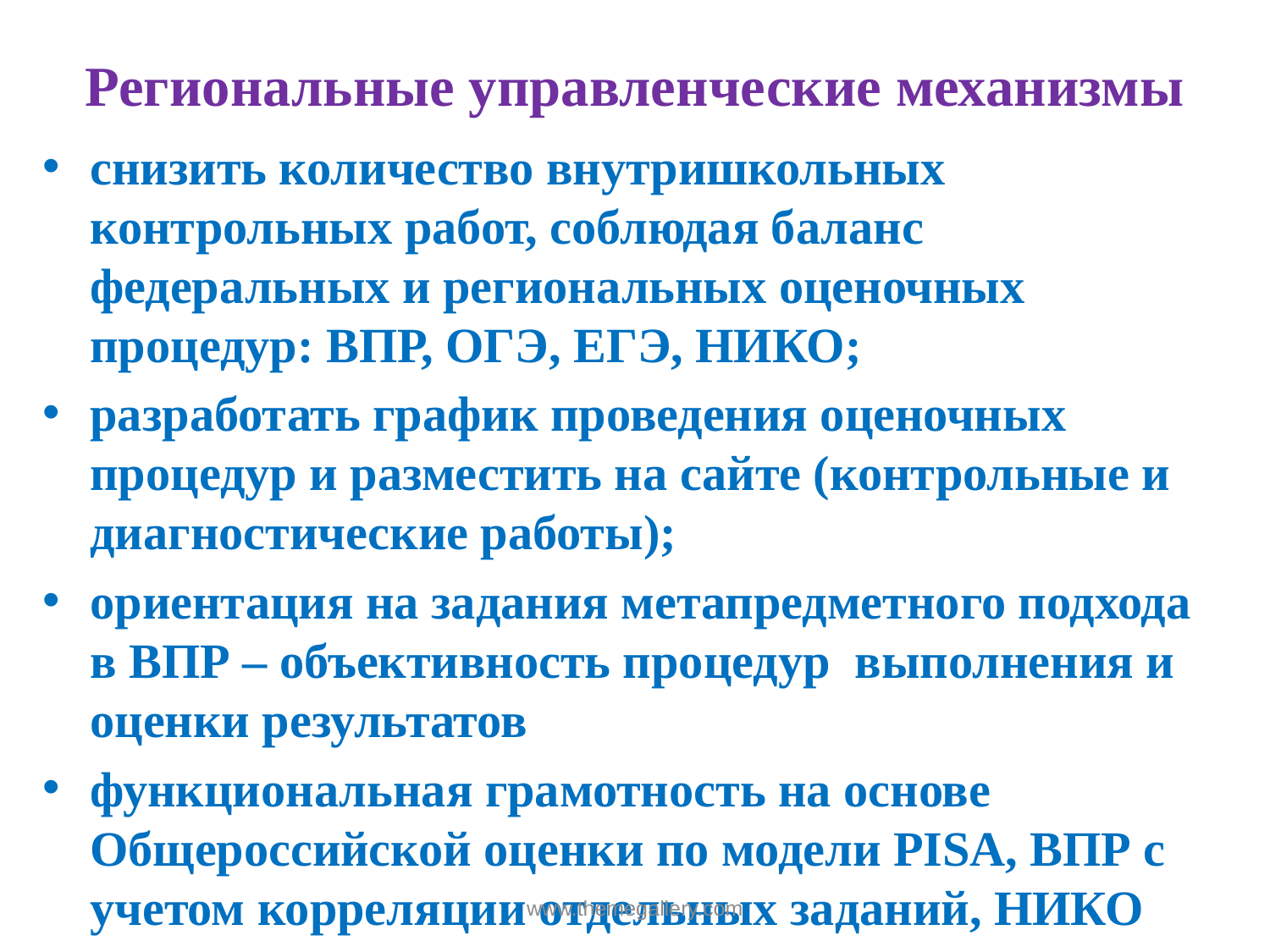

# Региональные управленческие механизмы
снизить количество внутришкольных контрольных работ, соблюдая баланс федеральных и региональных оценочных процедур: ВПР, ОГЭ, ЕГЭ, НИКО;
разработать график проведения оценочных процедур и разместить на сайте (контрольные и диагностические работы);
ориентация на задания метапредметного подхода в ВПР – объективность процедур  выполнения и оценки результатов
функциональная грамотность на основе Общероссийской оценки по модели PISA, ВПР с учетом корреляции отдельных заданий, НИКО
www.themegallery.com